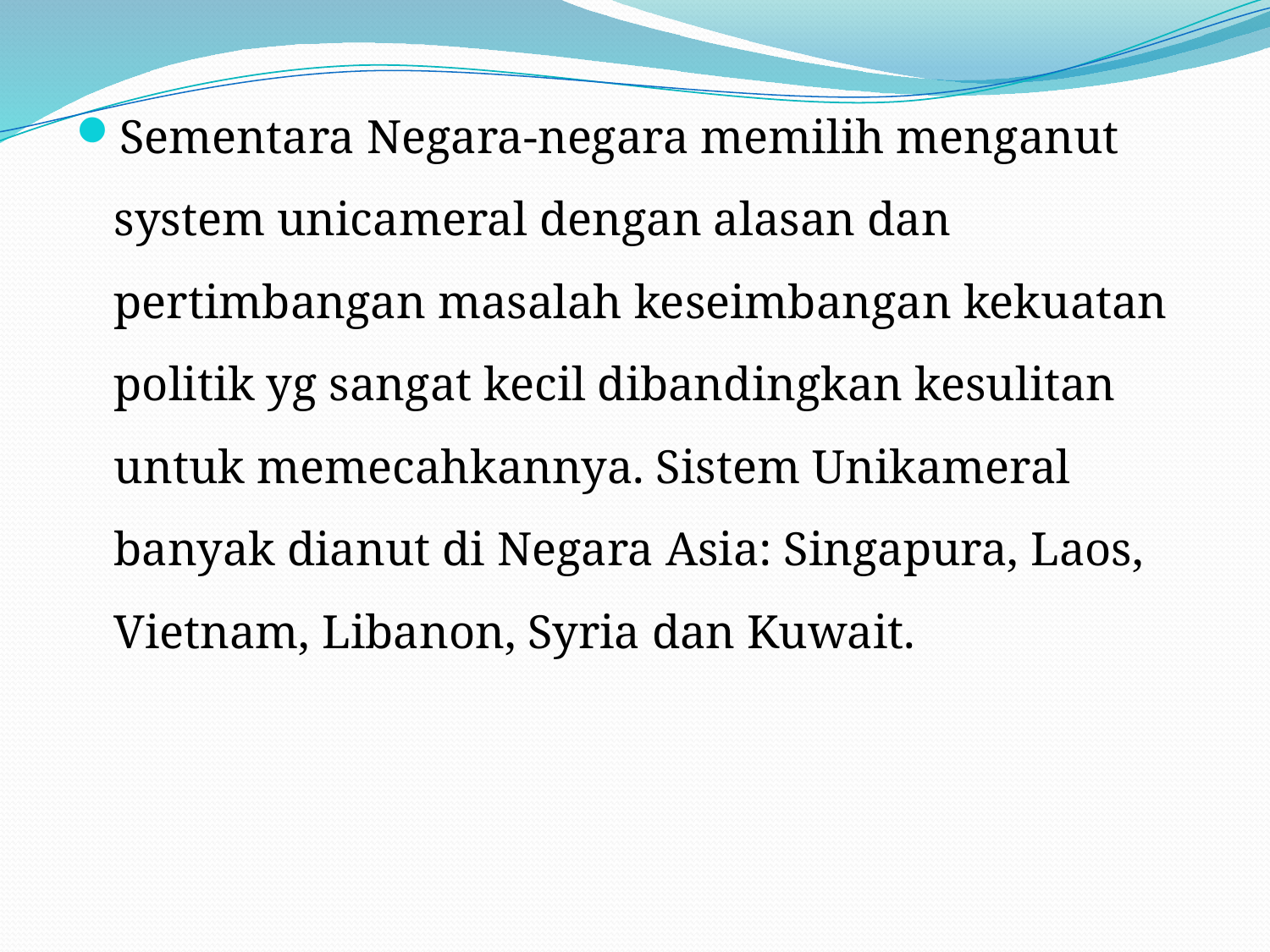

#
Sementara Negara-negara memilih menganut system unicameral dengan alasan dan pertimbangan masalah keseimbangan kekuatan politik yg sangat kecil dibandingkan kesulitan untuk memecahkannya. Sistem Unikameral banyak dianut di Negara Asia: Singapura, Laos, Vietnam, Libanon, Syria dan Kuwait.